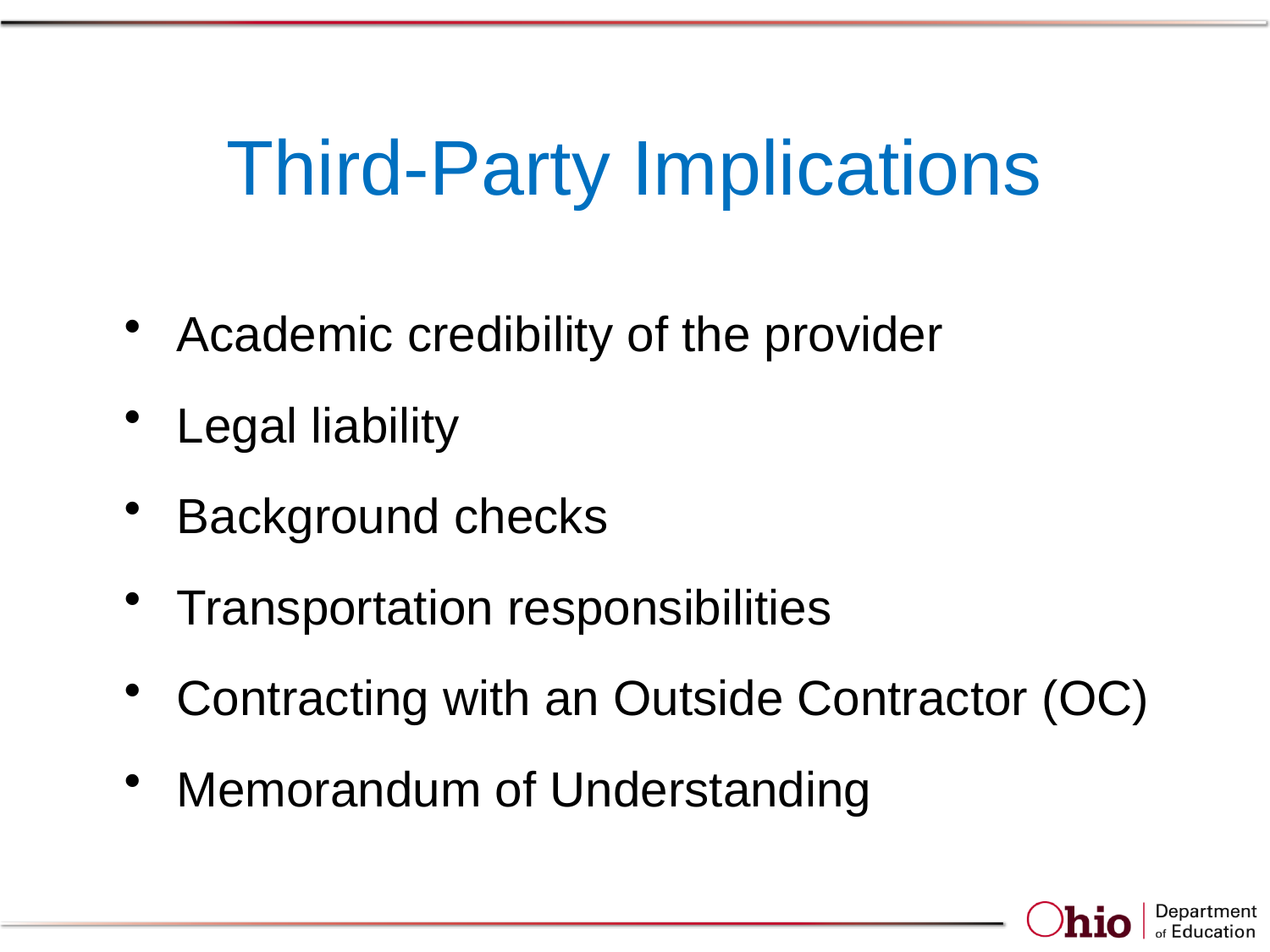

# Third-Party Implications
Academic credibility of the provider
Legal liability
Background checks
Transportation responsibilities
Contracting with an Outside Contractor (OC)
Memorandum of Understanding